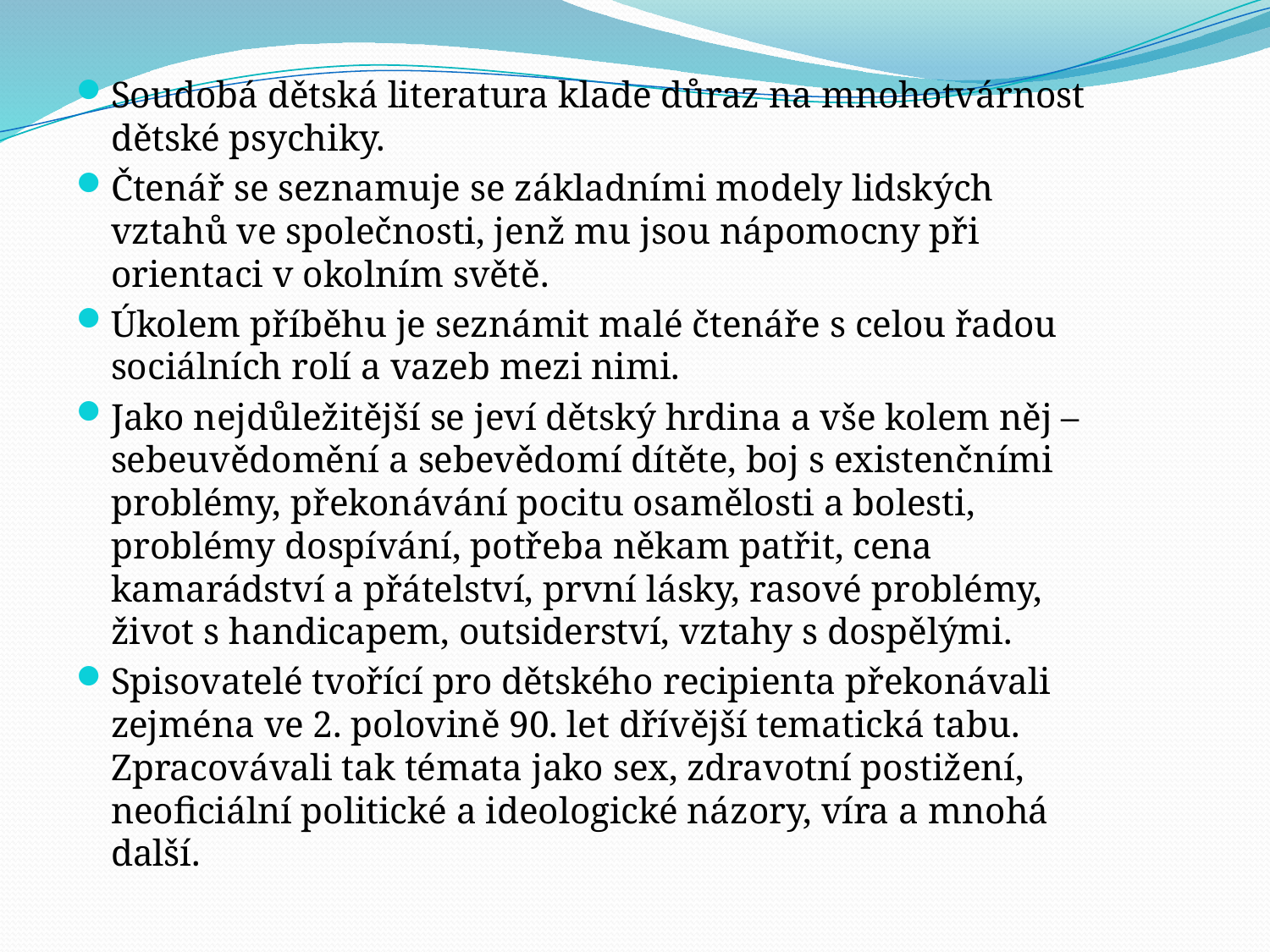

Soudobá dětská literatura klade důraz na mnohotvárnost dětské psychiky.
Čtenář se seznamuje se základními modely lidských vztahů ve společnosti, jenž mu jsou nápomocny při orientaci v okolním světě.
Úkolem příběhu je seznámit malé čtenáře s celou řadou sociálních rolí a vazeb mezi nimi.
Jako nejdůležitější se jeví dětský hrdina a vše kolem něj – sebeuvědomění a sebevědomí dítěte, boj s existenčními problémy, překonávání pocitu osamělosti a bolesti, problémy dospívání, potřeba někam patřit, cena kamarádství a přátelství, první lásky, rasové problémy, život s handicapem, outsiderství, vztahy s dospělými.
Spisovatelé tvořící pro dětského recipienta překonávali zejména ve 2. polovině 90. let dřívější tematická tabu. Zpracovávali tak témata jako sex, zdravotní postižení, neoficiální politické a ideologické názory, víra a mnohá další.